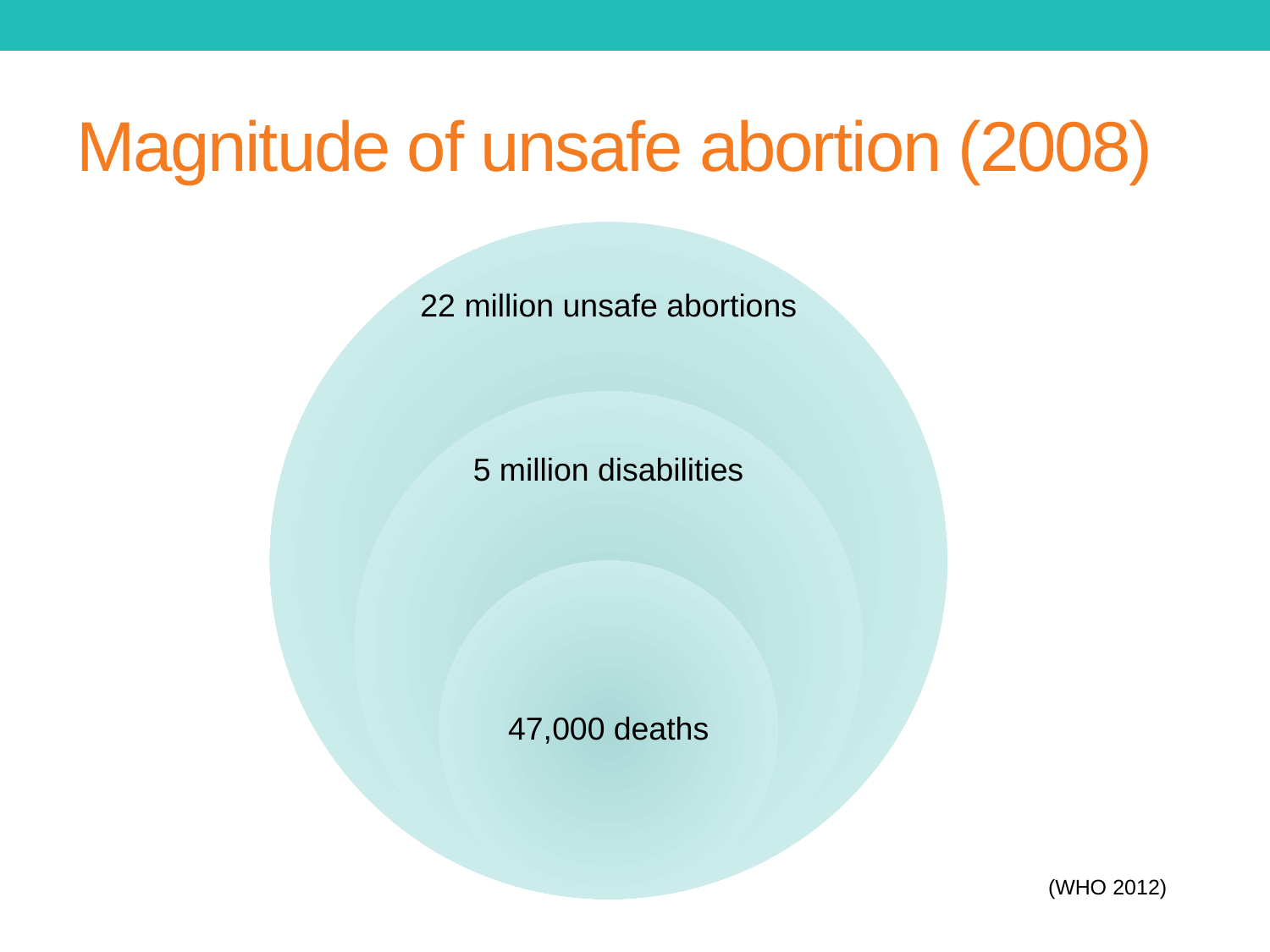

# Magnitude of unsafe abortion (2008)
22 million unsafe abortions
5 million disabilities
47,000 deaths
(WHO 2012)